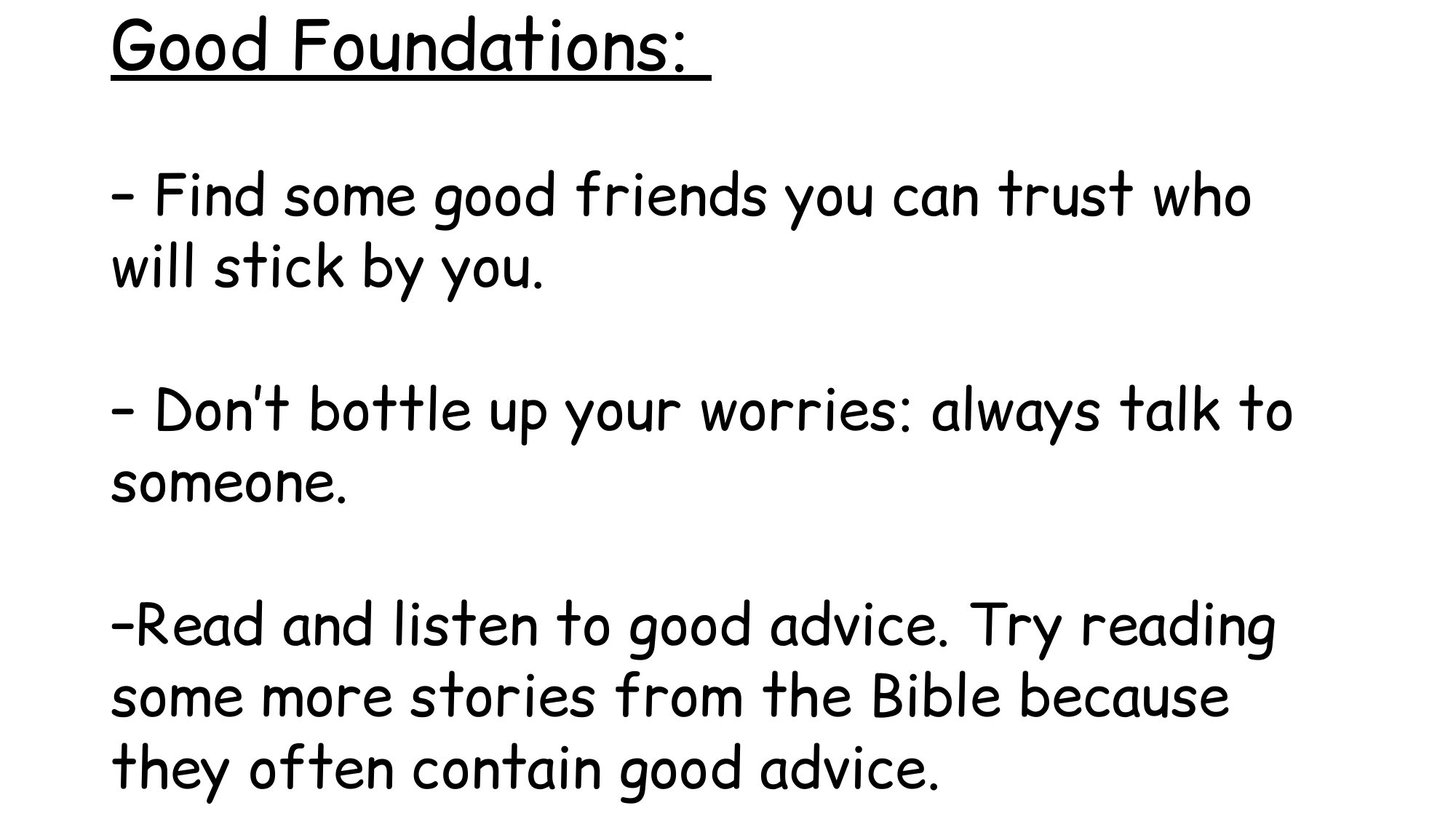

# Good Foundations: – Find some good friends you can trust who will stick by you. – Don’t bottle up your worries: always talk to someone. –Read and listen to good advice. Try reading some more stories from the Bible because they often contain good advice.